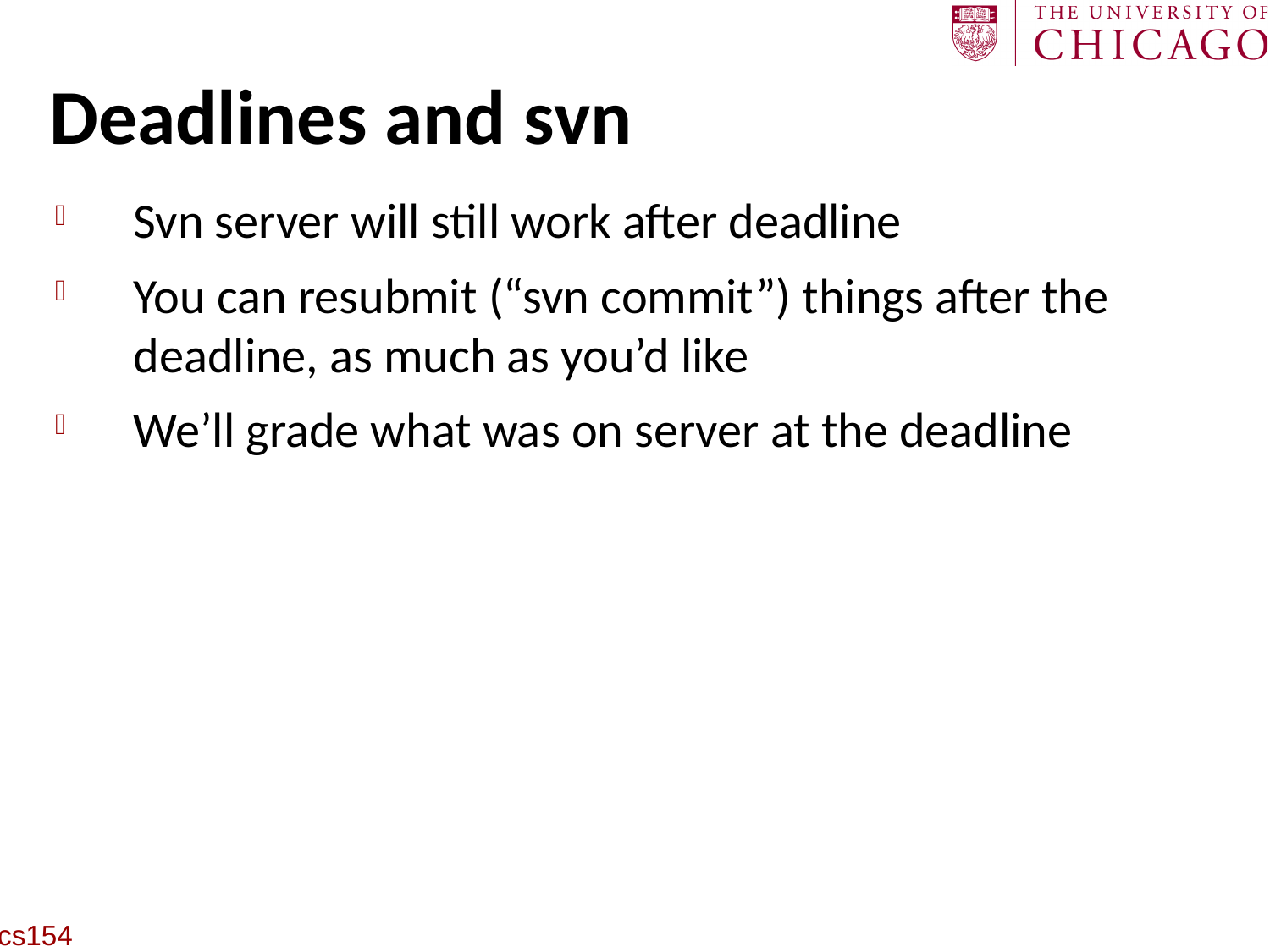

# Deadlines and svn
Svn server will still work after deadline
You can resubmit (“svn commit”) things after the deadline, as much as you’d like
We’ll grade what was on server at the deadline